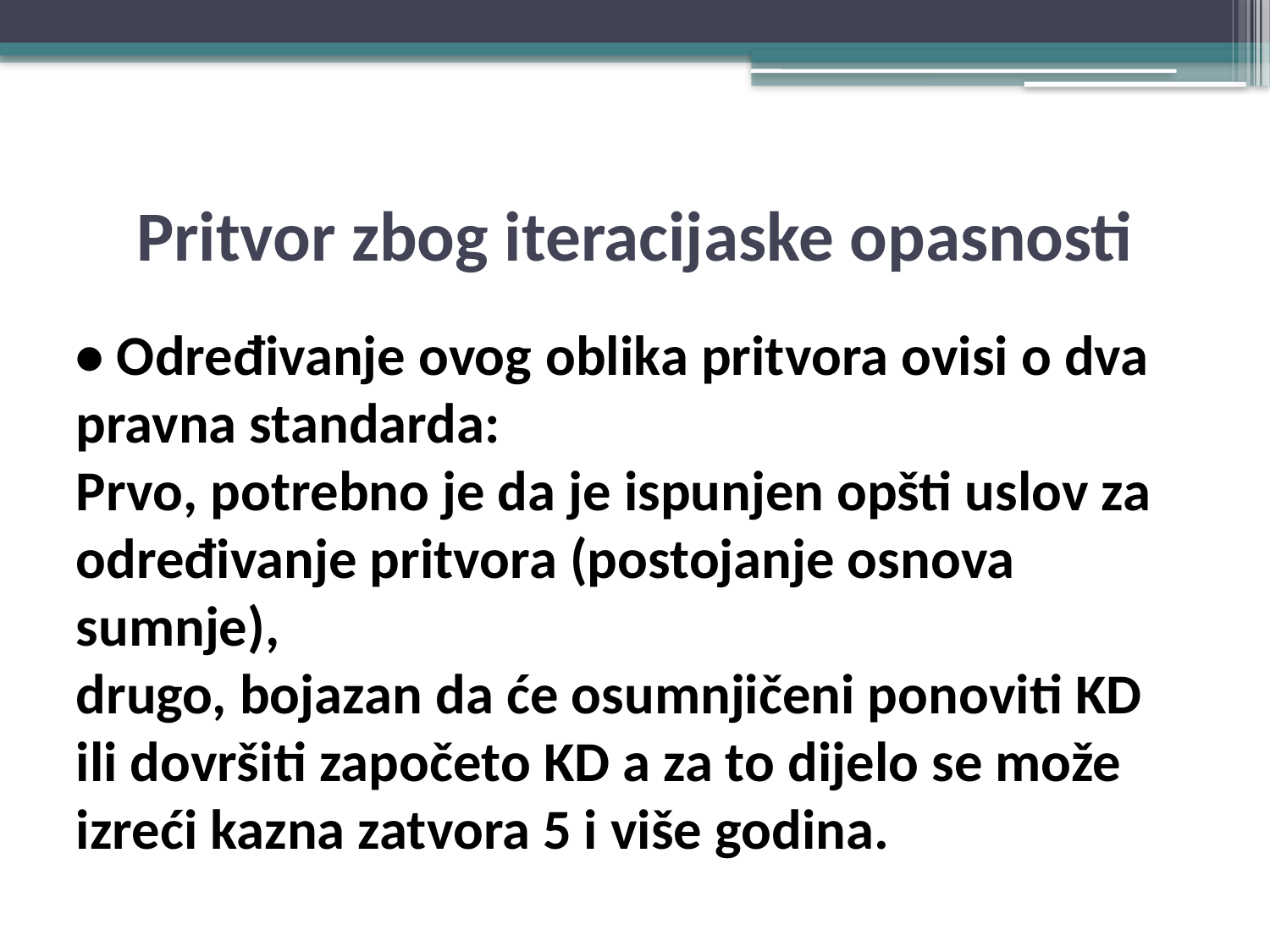

# Pritvor zbog iteracijaske opasnosti
• Određivanje ovog oblika pritvora ovisi o dva pravna standarda:
Prvo, potrebno je da je ispunjen opšti uslov za određivanje pritvora (postojanje osnova sumnje),
drugo, bojazan da će osumnjičeni ponoviti KD ili dovršiti započeto KD a za to dijelo se može izreći kazna zatvora 5 i više godina.